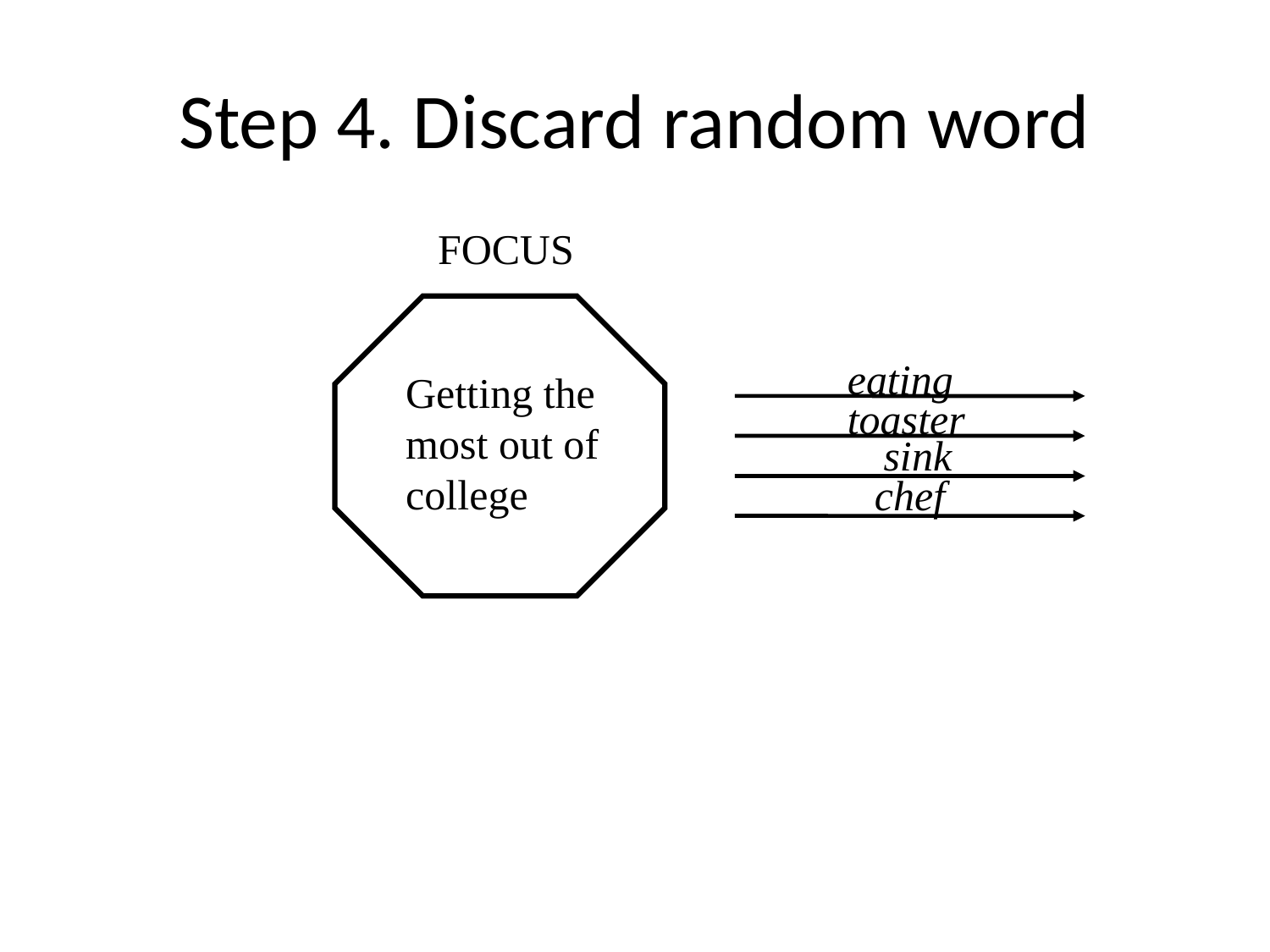

# Step 4. Discard random word
FOCUS

eating
Getting the
most out of
college
toaster

sink

chef